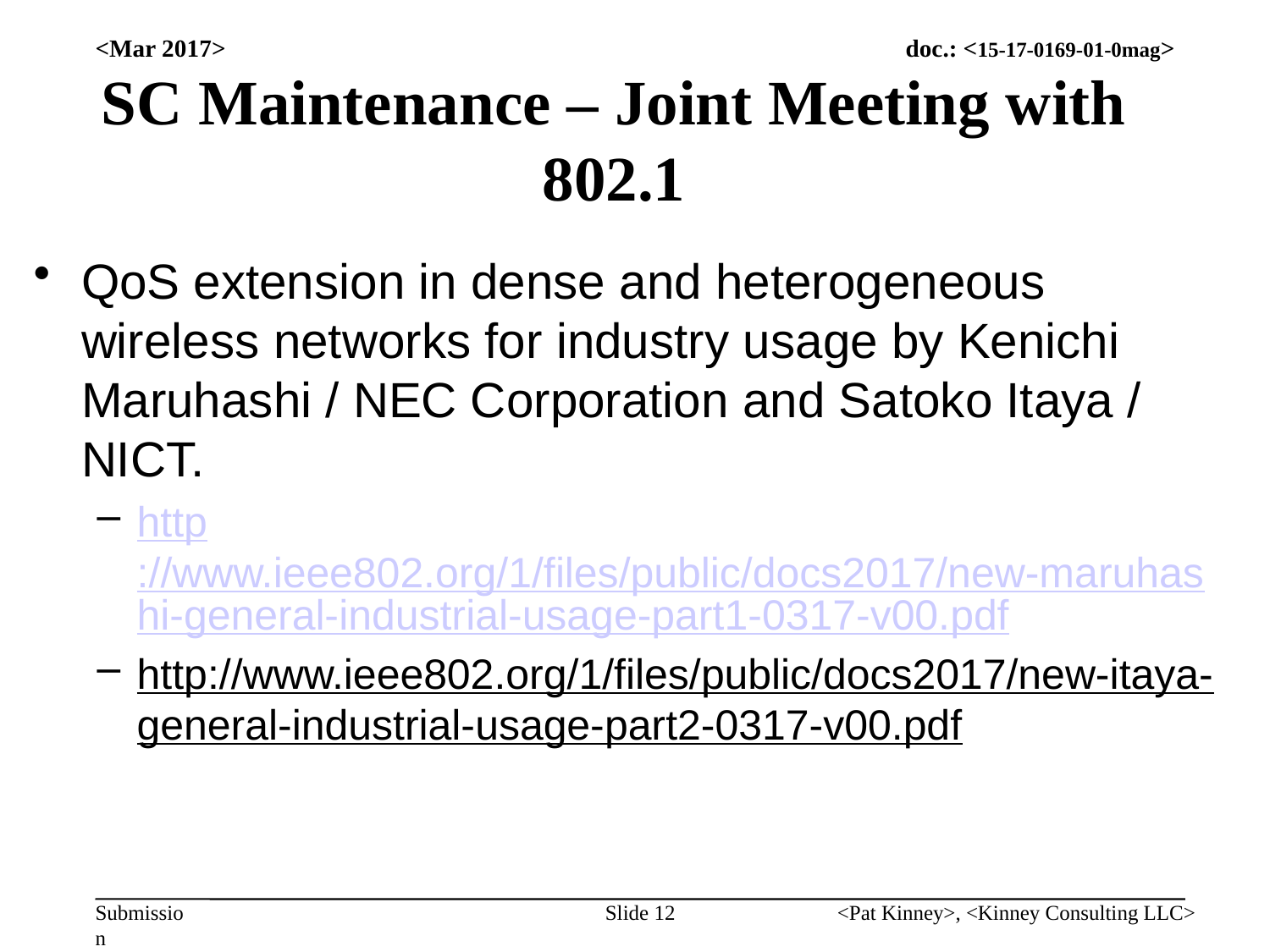

<Mar 2017>
SC Maintenance – Joint Meeting with 802.1
QoS extension in dense and heterogeneous wireless networks for industry usage by Kenichi Maruhashi / NEC Corporation and Satoko Itaya / NICT.
http://www.ieee802.org/1/files/public/docs2017/new-maruhashi-general-industrial-usage-part1-0317-v00.pdf
http://www.ieee802.org/1/files/public/docs2017/new-itaya-general-industrial-usage-part2-0317-v00.pdf
Slide 12
<Pat Kinney>, <Kinney Consulting LLC>